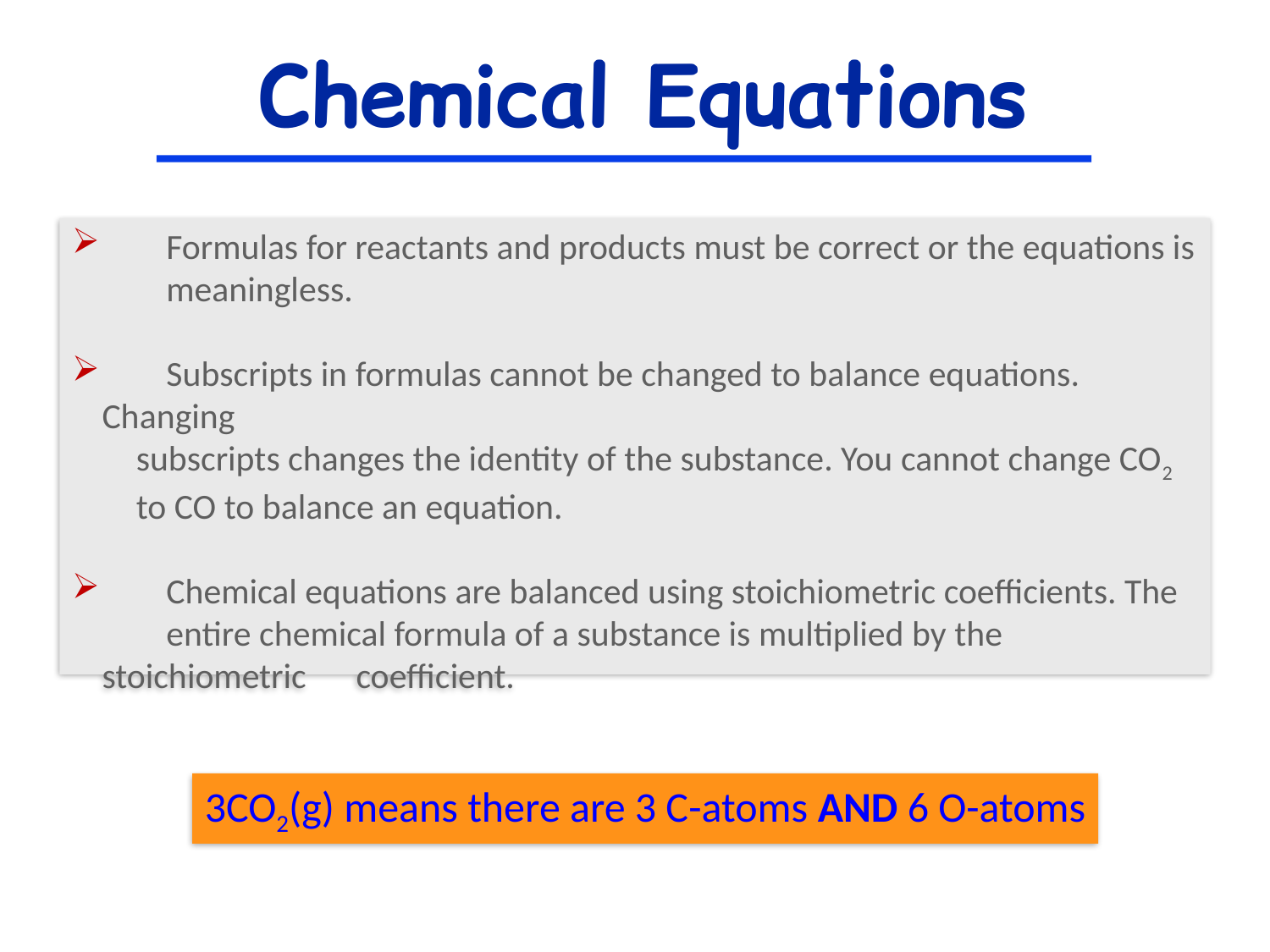

Chemical Equations

	Formulas for reactants and products must be correct or the equations is 	meaningless.

	Subscripts in formulas cannot be changed to balance equations. Changing
	subscripts changes the identity of the substance. You cannot change CO2 	to CO to balance an equation.

	Chemical equations are balanced using stoichiometric coefficients. The 	entire chemical formula of a substance is multiplied by the stoichiometric 	coefficient.
3CO2(g) means there are 3 C-atoms AND 6 O-atoms